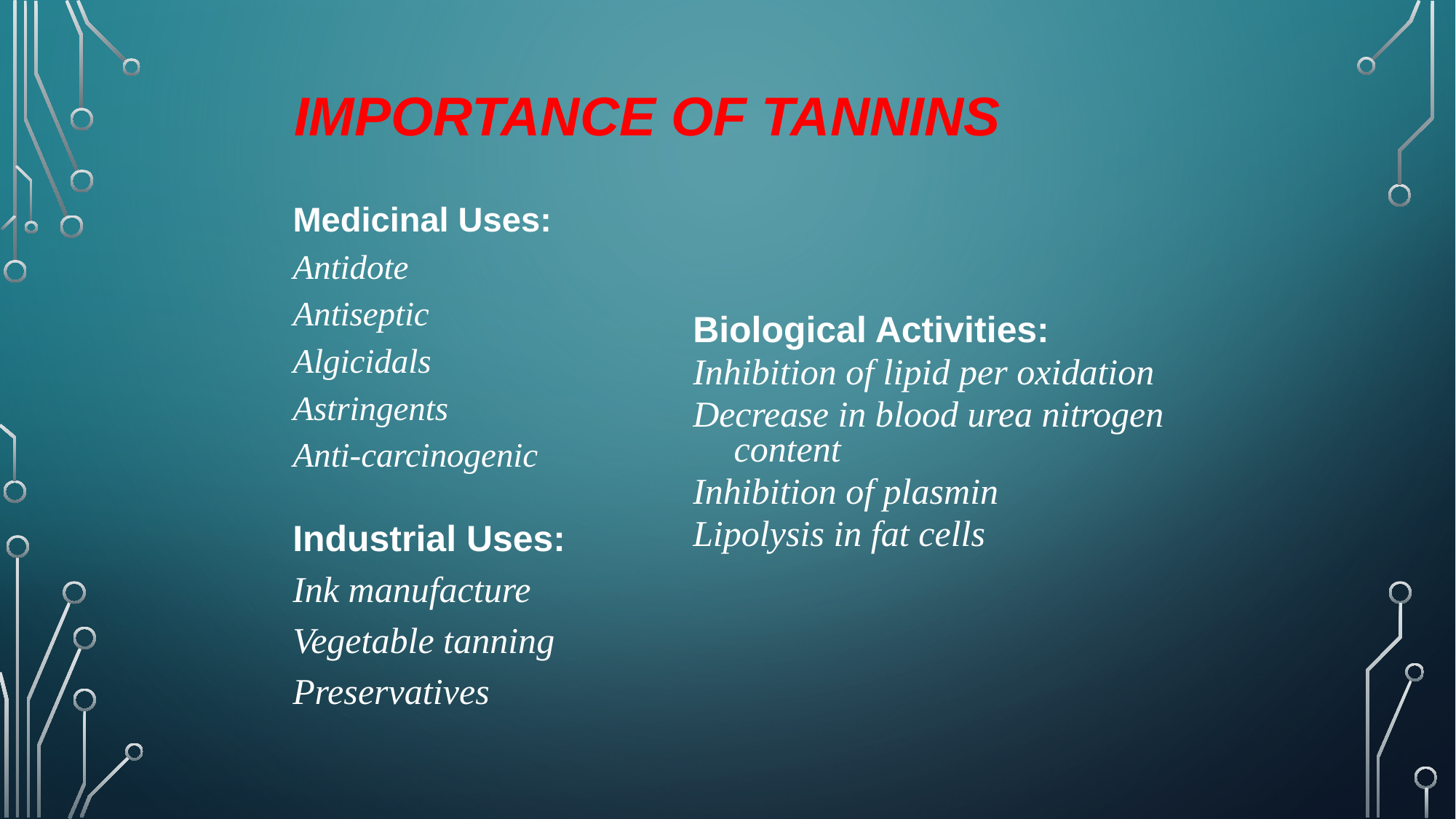

# Importance of tannins
Medicinal Uses:
Antidote
Antiseptic
Algicidals
Astringents
Anti-carcinogenic
Biological Activities:
Inhibition of lipid per oxidation
Decrease in blood urea nitrogen content
Inhibition of plasmin
Lipolysis in fat cells
Industrial Uses:
Ink manufacture
Vegetable tanning
Preservatives